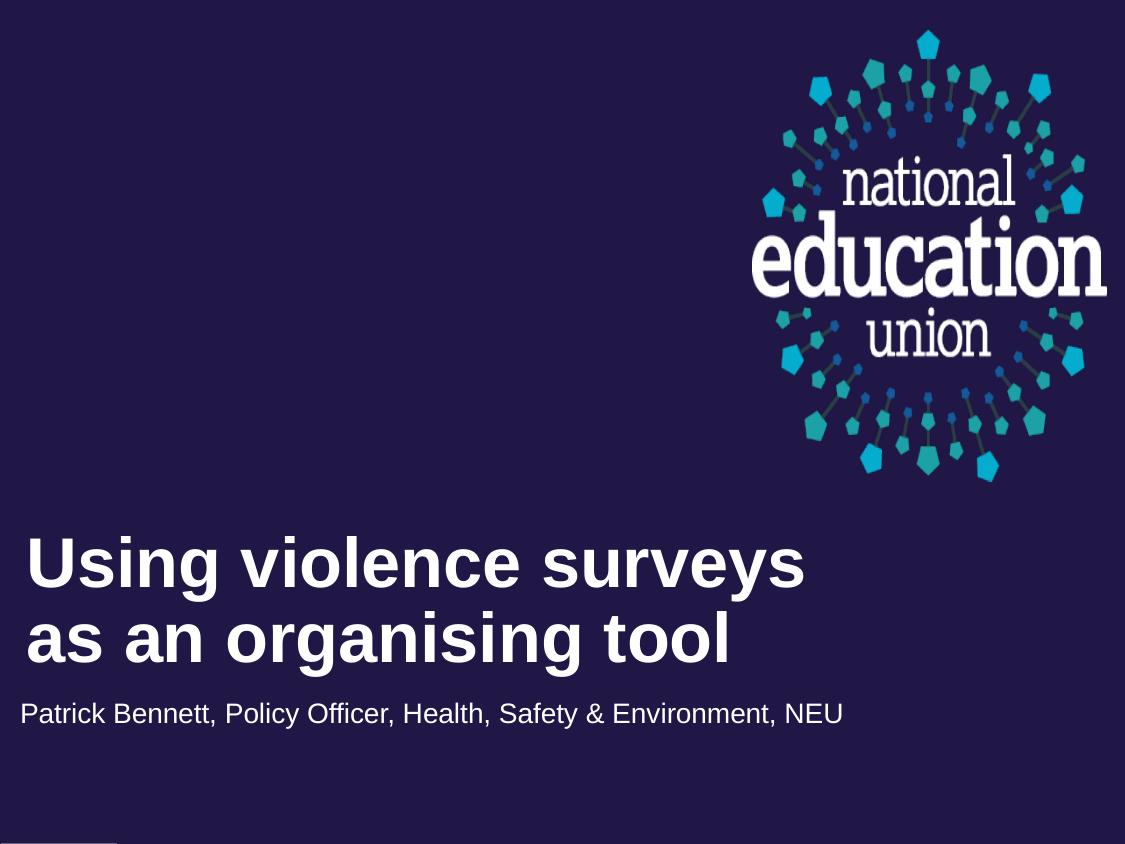

# Using violence surveys as an organising tool
Patrick Bennett, Policy Officer, Health, Safety & Environment, NEU